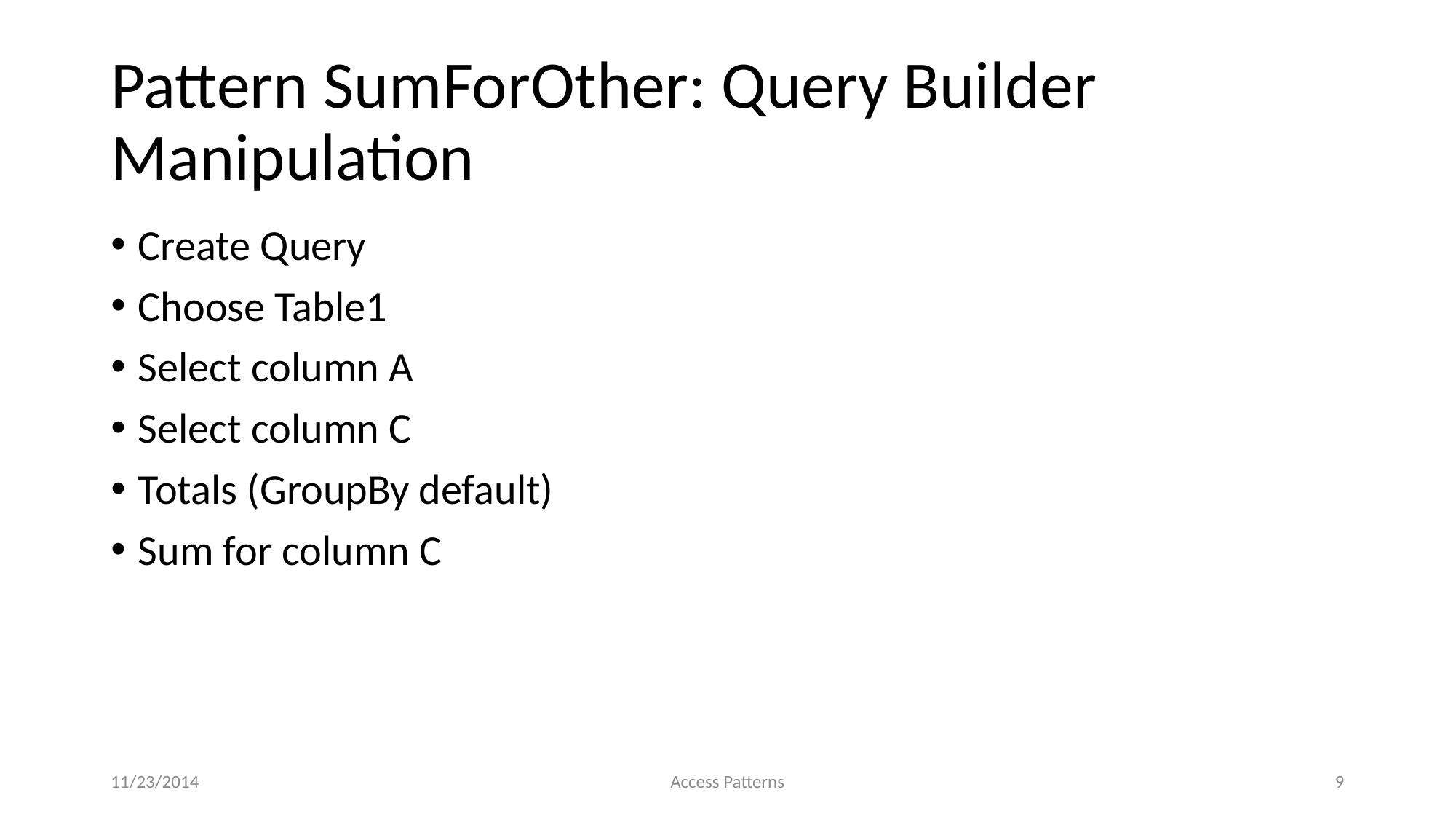

# Pattern SumForOther: Query Builder Manipulation
Create Query
Choose Table1
Select column A
Select column C
Totals (GroupBy default)
Sum for column C
11/23/2014
Access Patterns
9